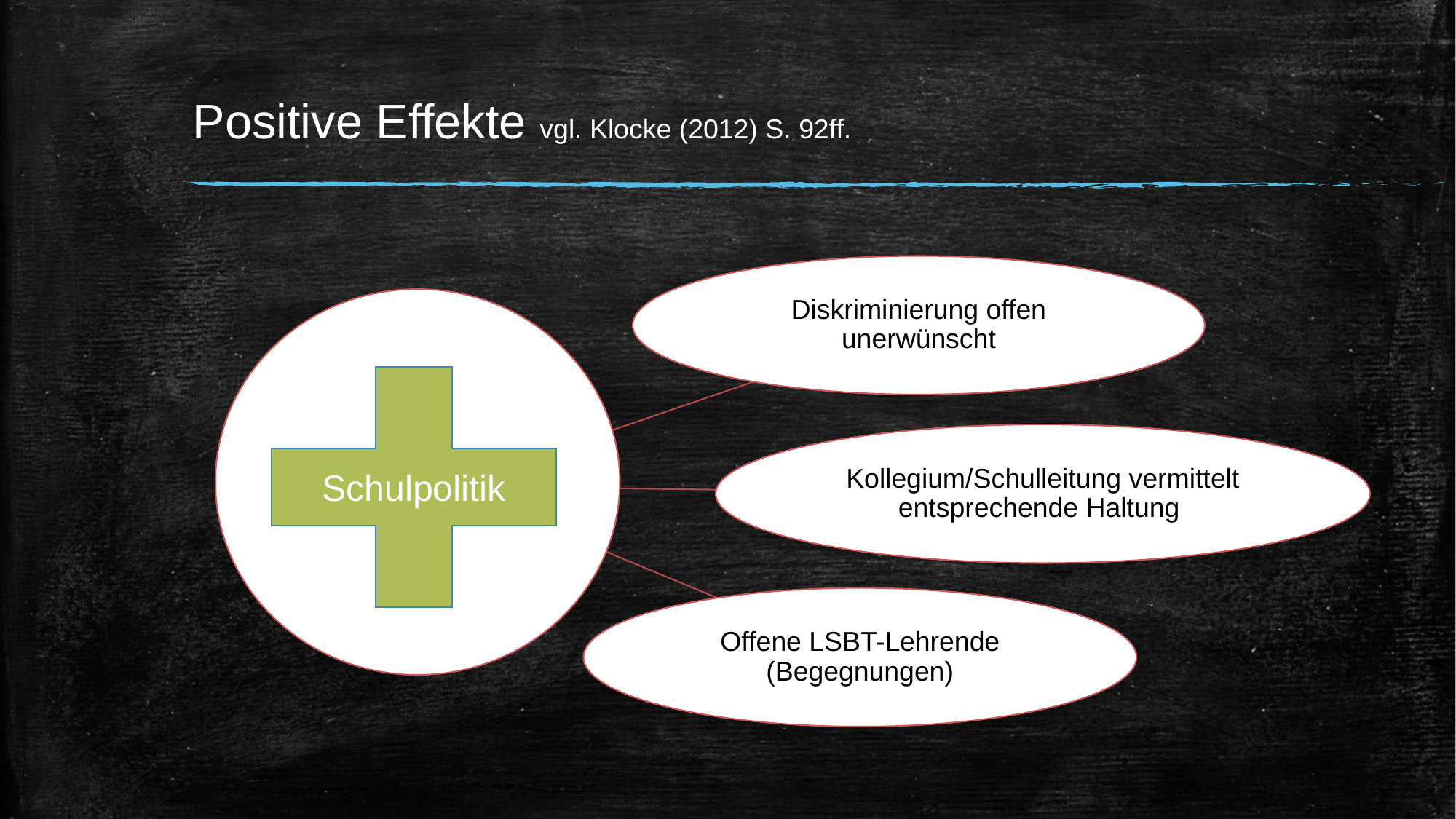

# Positive Effekte vgl. Klocke (2012) S. 92ff.
Diskriminierung offen unerwünscht
Kollegium/Schulleitung vermittelt entsprechende Haltung
Offene LSBT-Lehrende (Begegnungen)
Schulpolitik